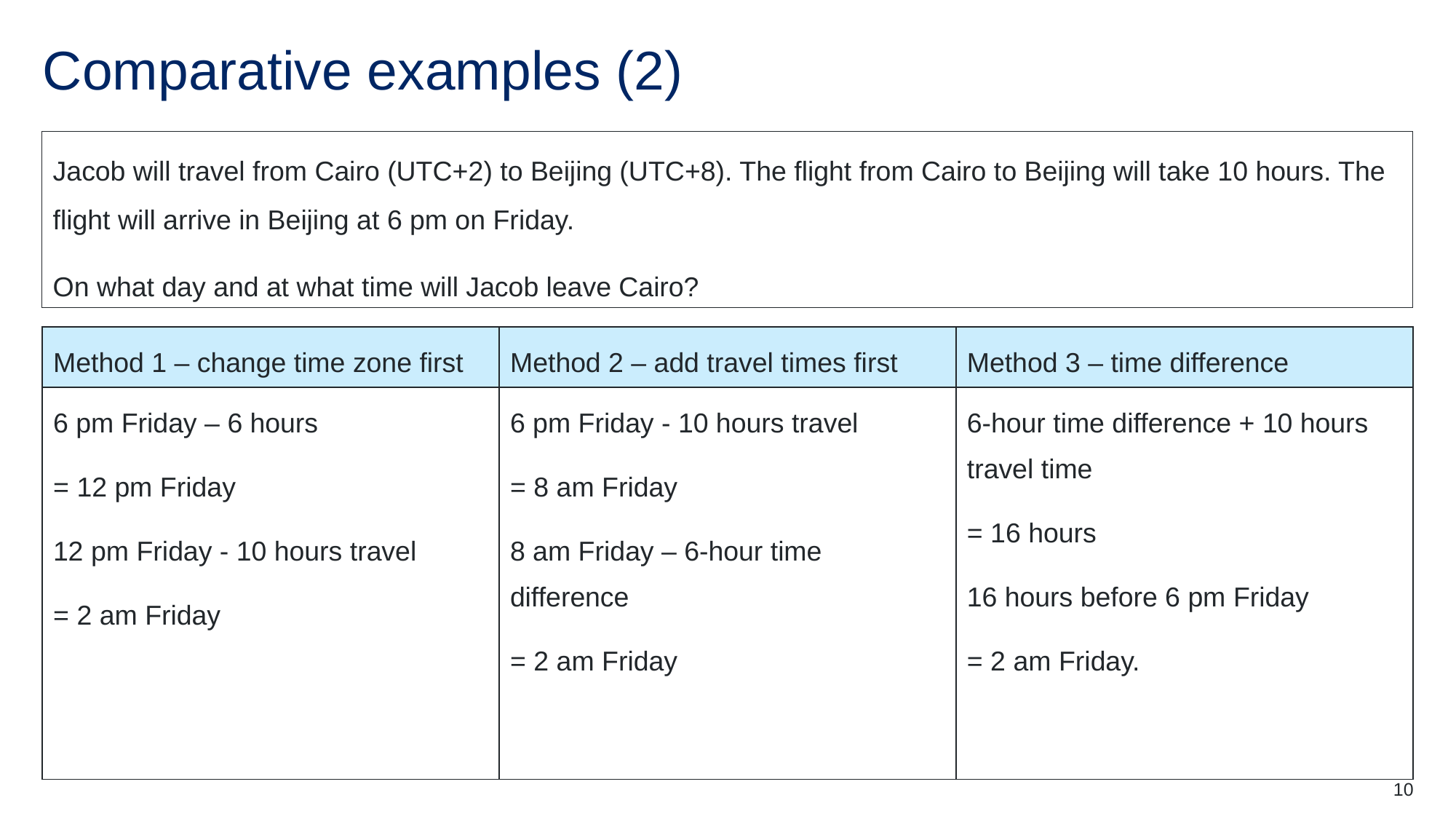

# Comparative examples (2)
Jacob will travel from Cairo (UTC+2) to Beijing (UTC+8). The flight from Cairo to Beijing will take 10 hours. The flight will arrive in Beijing at 6 pm on Friday.
On what day and at what time will Jacob leave Cairo?
| Method 1 – change time zone first | Method 2 – add travel times first | Method 3 – time difference |
| --- | --- | --- |
| 6 pm Friday – 6 hours = 12 pm Friday 12 pm Friday - 10 hours travel = 2 am Friday | 6 pm Friday - 10 hours travel = 8 am Friday 8 am Friday – 6-hour time difference = 2 am Friday | 6-hour time difference + 10 hours travel time = 16 hours 16 hours before 6 pm Friday = 2 am Friday. |
10